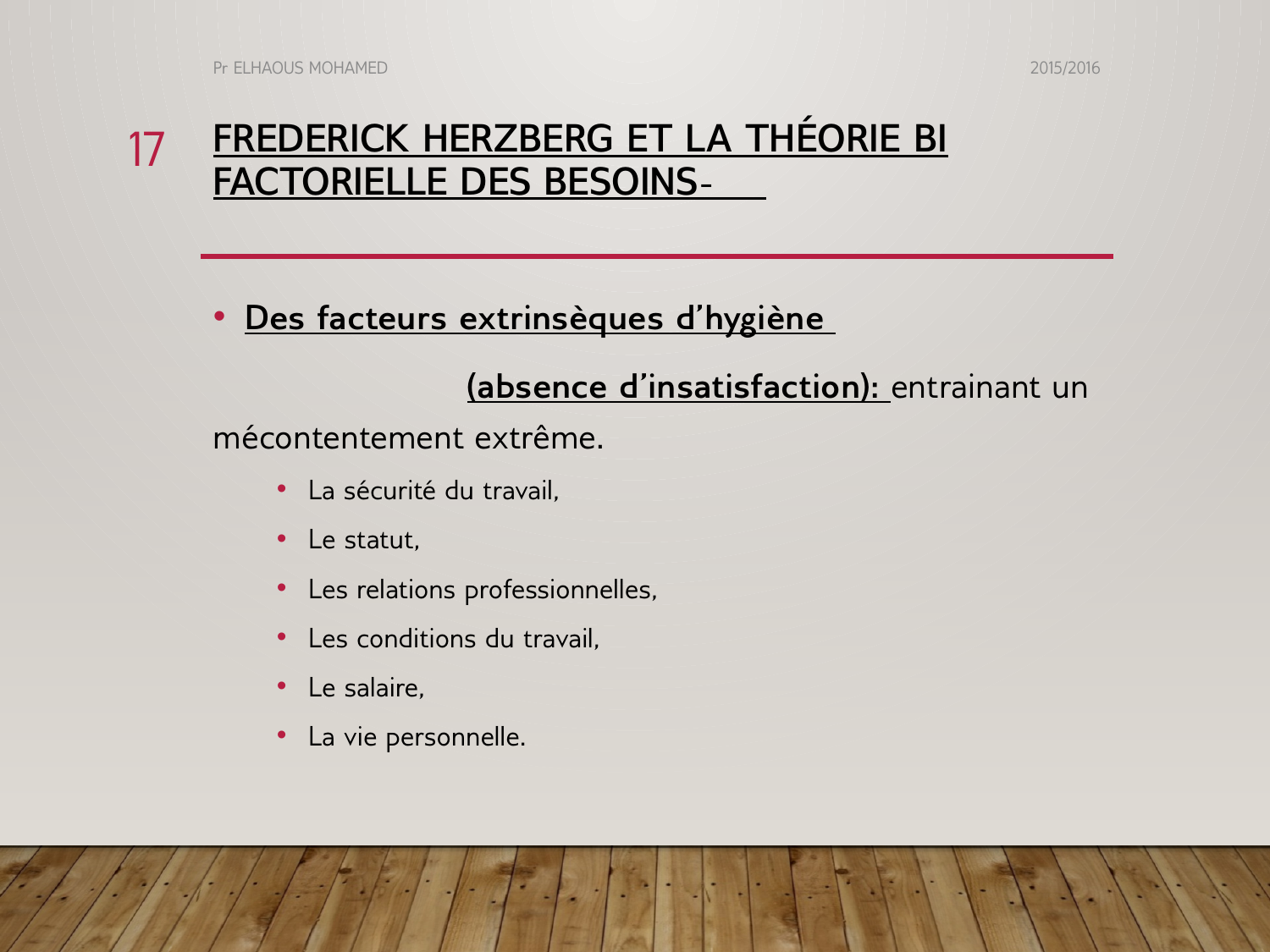

Pr ELHAOUS MOHAMED
2015/2016
17
# Frederick Herzberg et la théorie bi factorielle des besoins-
Des facteurs extrinsèques d’hygiène
		(absence d’insatisfaction): entrainant un mécontentement extrême.
La sécurité du travail,
Le statut,
Les relations professionnelles,
Les conditions du travail,
Le salaire,
La vie personnelle.